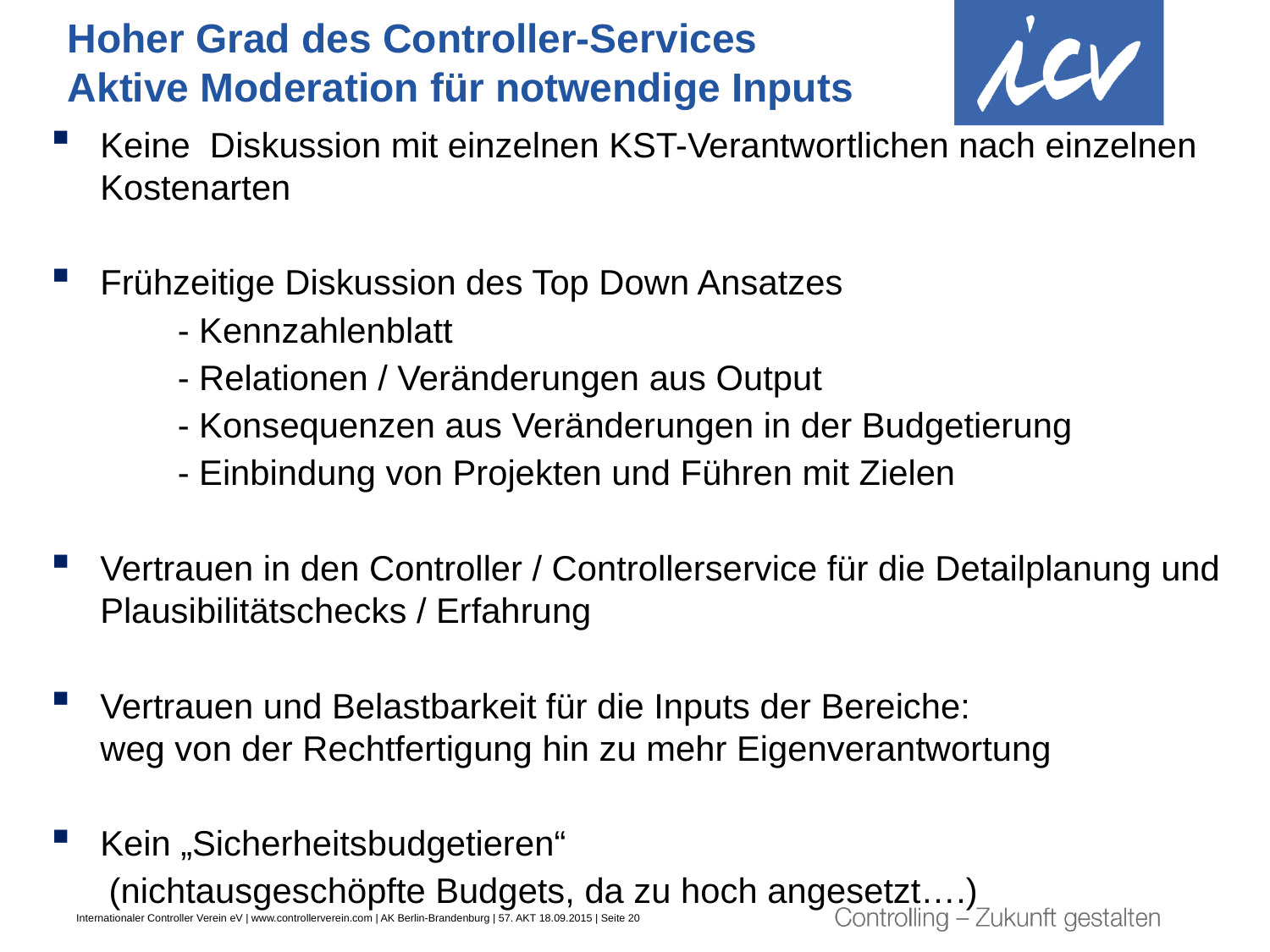

Hoher Grad des Controller-Services
Aktive Moderation für notwendige Inputs

Keine  Diskussion mit einzelnen KST-Verantwortlichen nach einzelnen Kostenarten

Frühzeitige Diskussion des Top Down Ansatzes
	- Kennzahlenblatt
	- Relationen / Veränderungen aus Output
	- Konsequenzen aus Veränderungen in der Budgetierung
	- Einbindung von Projekten und Führen mit Zielen

Vertrauen in den Controller / Controllerservice für die Detailplanung und Plausibilitätschecks / Erfahrung

Vertrauen und Belastbarkeit für die Inputs der Bereiche:                      weg von der Rechtfertigung hin zu mehr Eigenverantwortung

Kein „Sicherheitsbudgetieren“
      (nichtausgeschöpfte Budgets, da zu hoch angesetzt….)